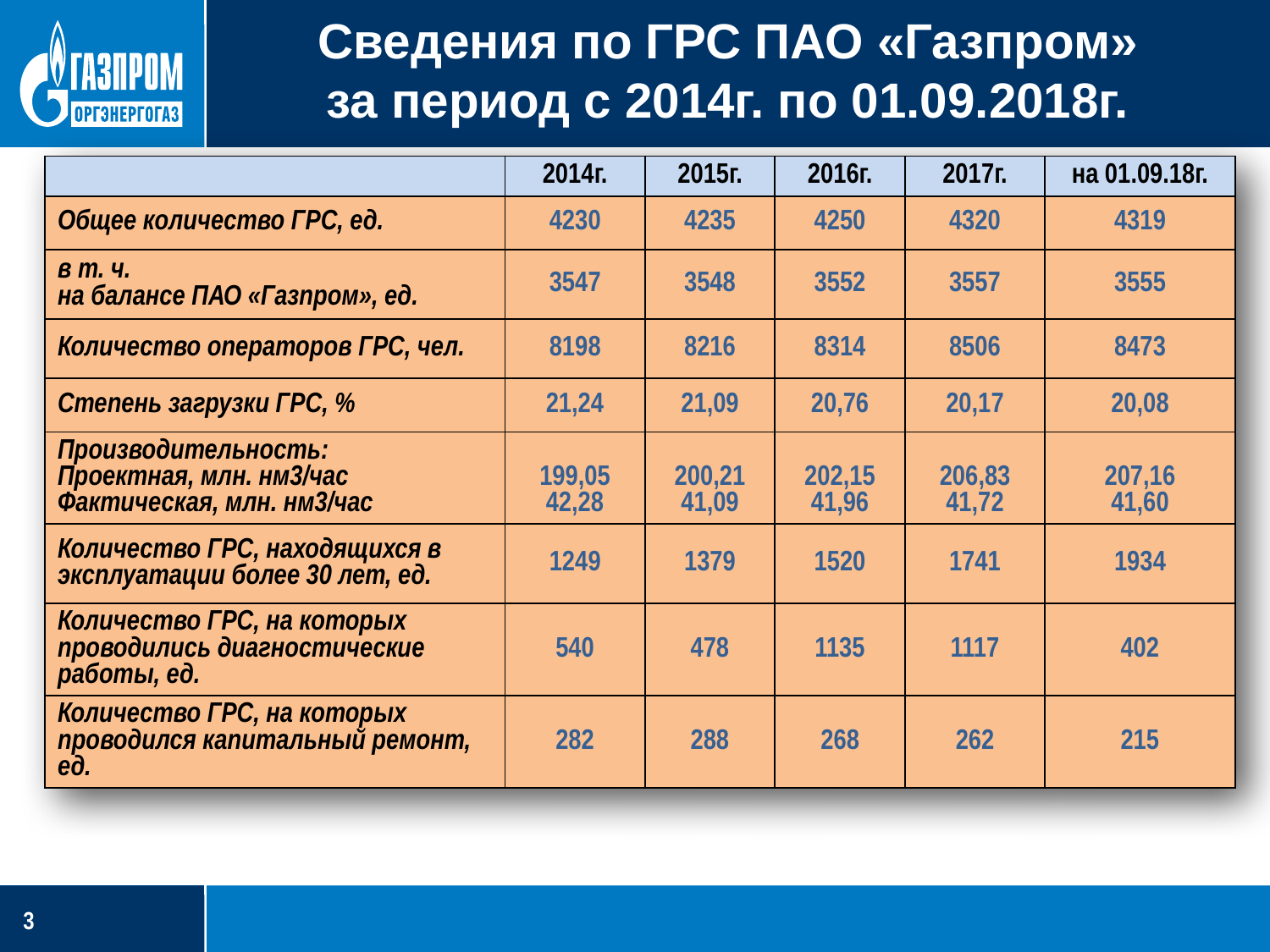

Сведения по ГРС ПАО «Газпром»
за период с 2014г. по 01.09.2018г.
|  | 2014г. | 2015г. | 2016г. | 2017г. | на 01.09.18г. |
| --- | --- | --- | --- | --- | --- |
| Общее количество ГРС, ед. | 4230 | 4235 | 4250 | 4320 | 4319 |
| в т. ч. на балансе ПАО «Газпром», ед. | 3547 | 3548 | 3552 | 3557 | 3555 |
| Количество операторов ГРС, чел. | 8198 | 8216 | 8314 | 8506 | 8473 |
| Степень загрузки ГРС, % | 21,24 | 21,09 | 20,76 | 20,17 | 20,08 |
| Производительность: Проектная, млн. нм3/час Фактическая, млн. нм3/час | 199,05 42,28 | 200,21 41,09 | 202,15 41,96 | 206,83 41,72 | 207,16 41,60 |
| Количество ГРС, находящихся в эксплуатации более 30 лет, ед. | 1249 | 1379 | 1520 | 1741 | 1934 |
| Количество ГРС, на которых проводились диагностические работы, ед. | 540 | 478 | 1135 | 1117 | 402 |
| Количество ГРС, на которых проводился капитальный ремонт, ед. | 282 | 288 | 268 | 262 | 215 |